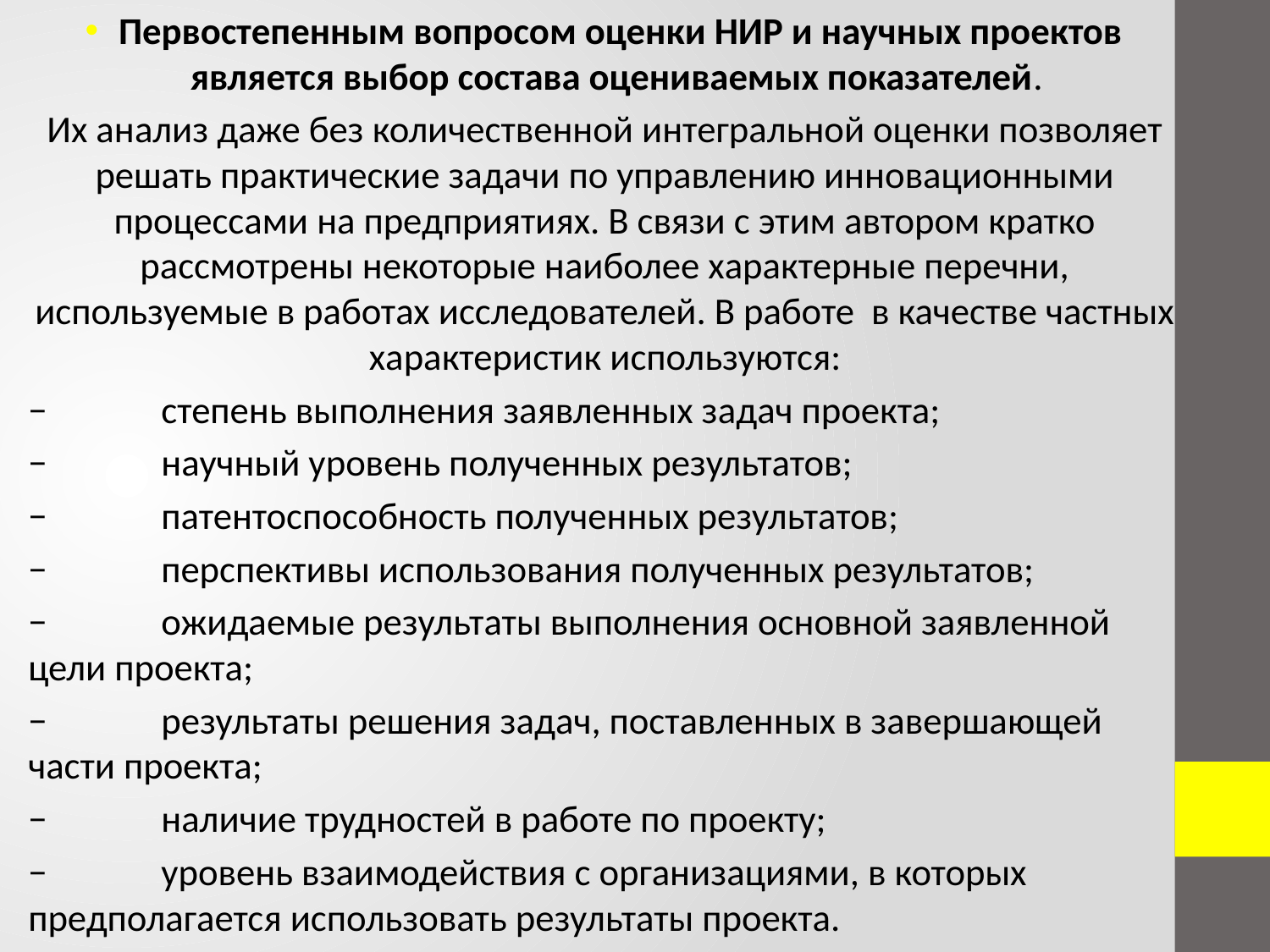

Первостепенным вопросом оценки НИР и научных проектов является выбор состава оцениваемых показателей.
Их анализ даже без количественной интегральной оценки позволяет решать практические задачи по управлению инновационными процессами на предприятиях. В связи с этим автором кратко рассмотрены некоторые наиболее характерные перечни, используемые в работах исследователей. В работе  в качестве частных характеристик используются:
−	 степень выполнения заявленных задач проекта;
−	 научный уровень полученных результатов;
−	 патентоспособность полученных результатов;
−	 перспективы использования полученных результатов;
−	 ожидаемые результаты выполнения основной заявленной цели проекта;
−	 результаты решения задач, поставленных в завершающей части проекта;
−	 наличие трудностей в работе по проекту;
−	 уровень взаимодействия с организациями, в которых предполагается использовать результаты проекта.